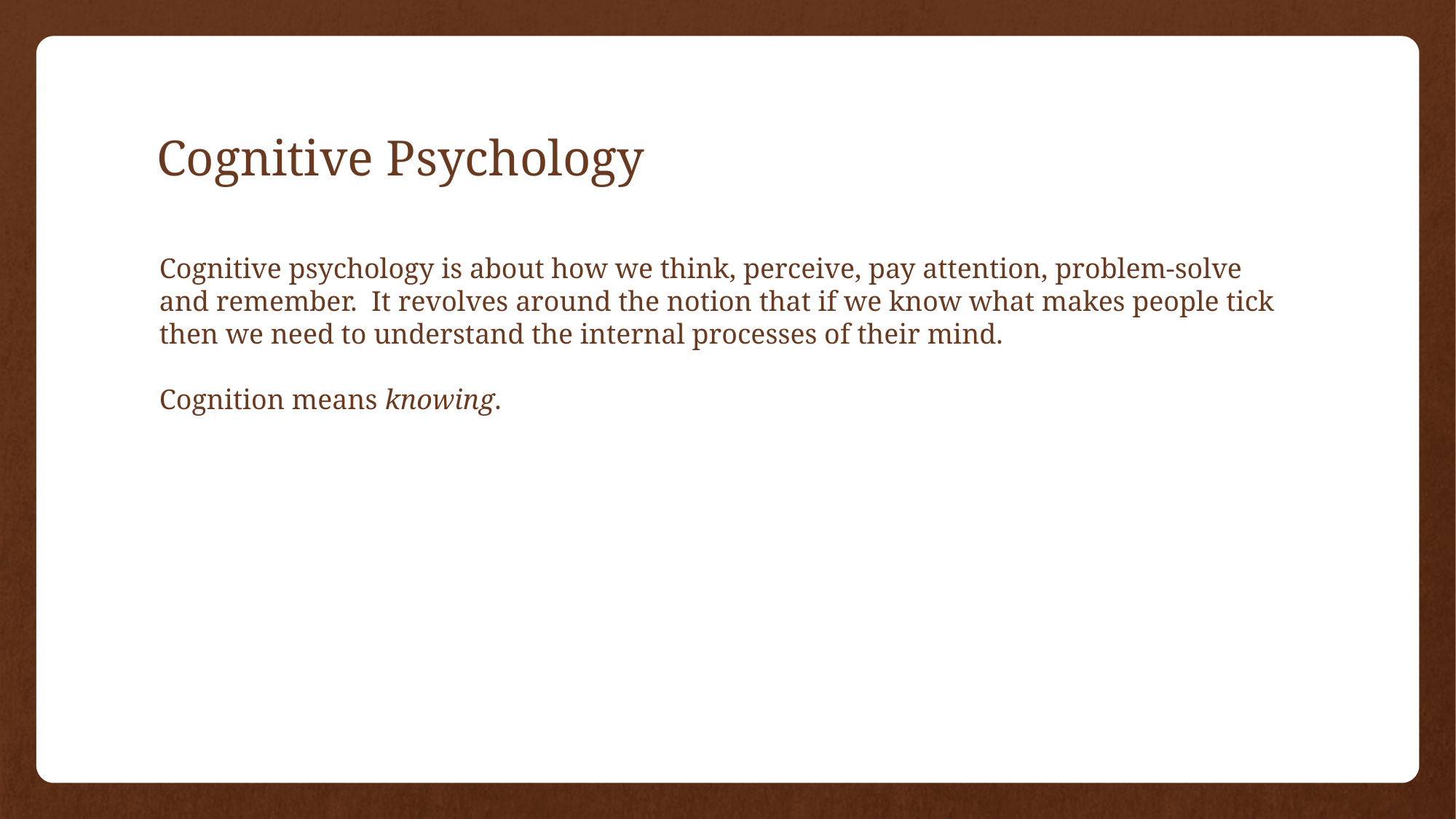

# Cognitive Psychology
Cognitive psychology is about how we think, perceive, pay attention, problem-solve and remember.  It revolves around the notion that if we know what makes people tick then we need to understand the internal processes of their mind.

Cognition means knowing.